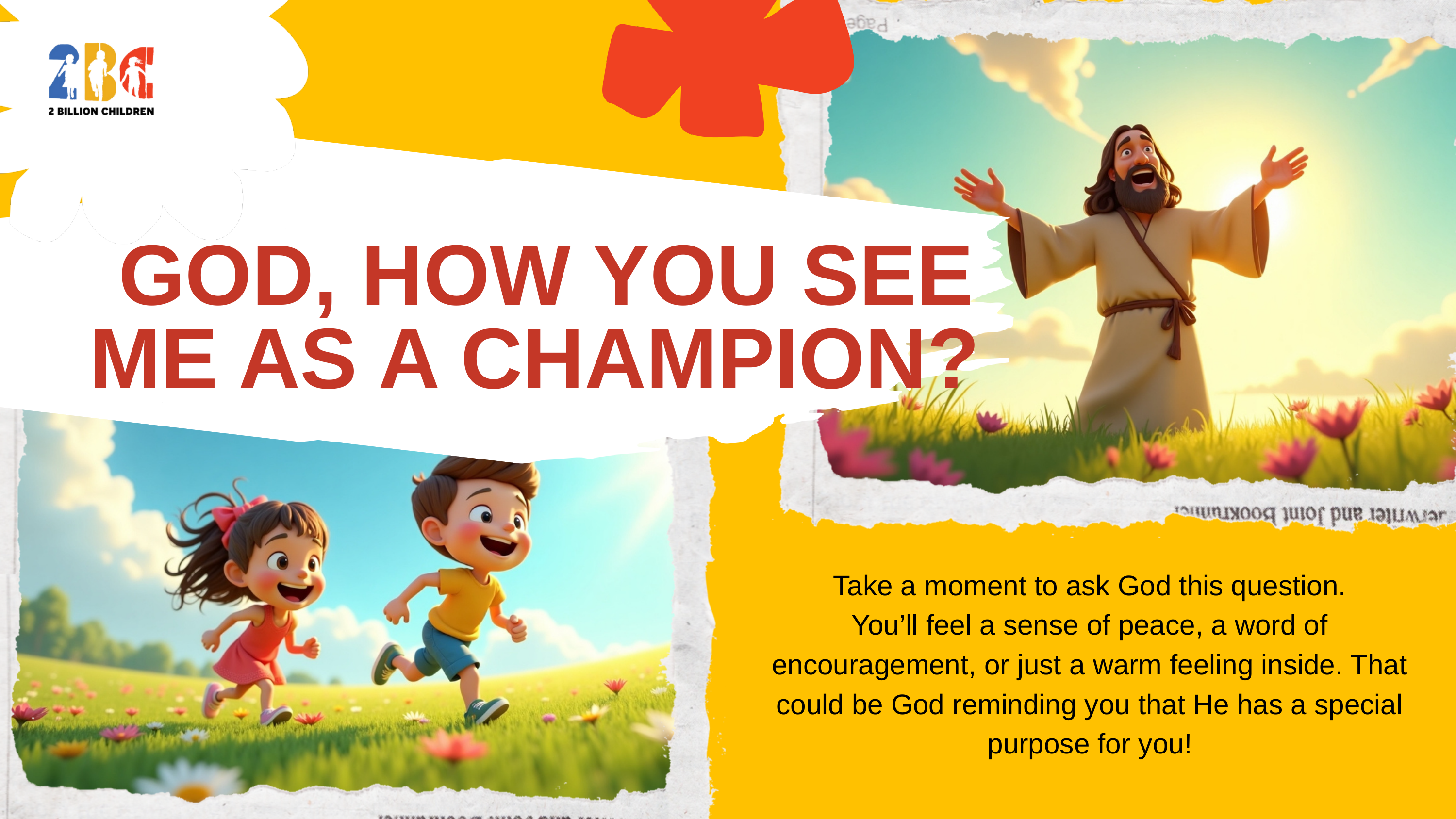

GOD, HOW YOU SEE ME AS A CHAMPION?

Take a moment to ask God this question.
You’ll feel a sense of peace, a word of encouragement, or just a warm feeling inside. That could be God reminding you that He has a special purpose for you!